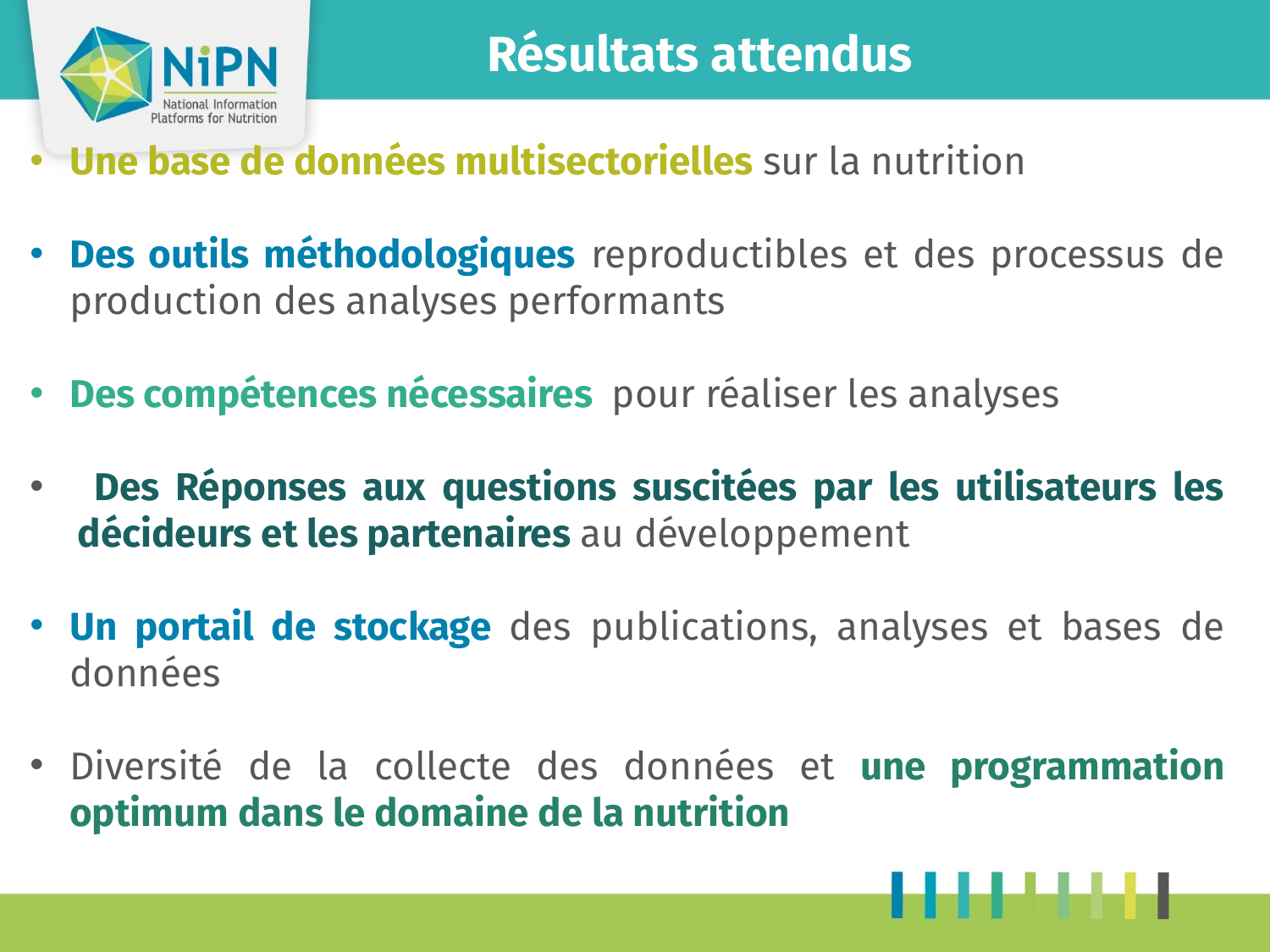

Résultats attendus
Une base de données multisectorielles sur la nutrition

Des outils méthodologiques reproductibles et des processus de production des analyses performants

Des compétences nécessaires  pour réaliser les analyses

 Des Réponses aux questions suscitées par les utilisateurs les décideurs et les partenaires au développement

Un portail de stockage des publications, analyses et bases de données

Diversité de la collecte des données et une programmation optimum dans le domaine de la nutrition